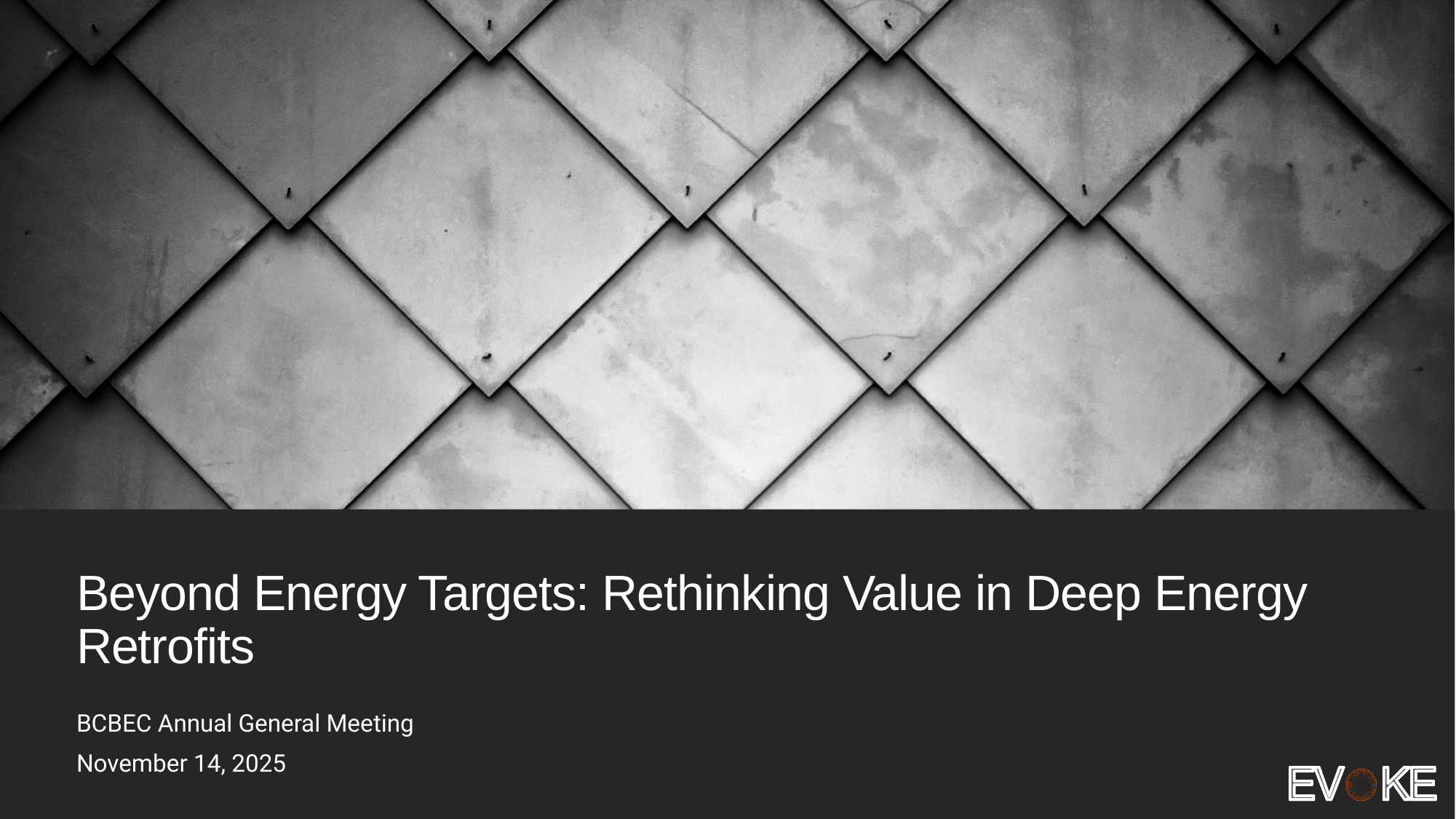

Beyond Energy Targets: Rethinking Value in Deep Energy Retrofits
BCBEC Annual General Meeting
November 14, 2025